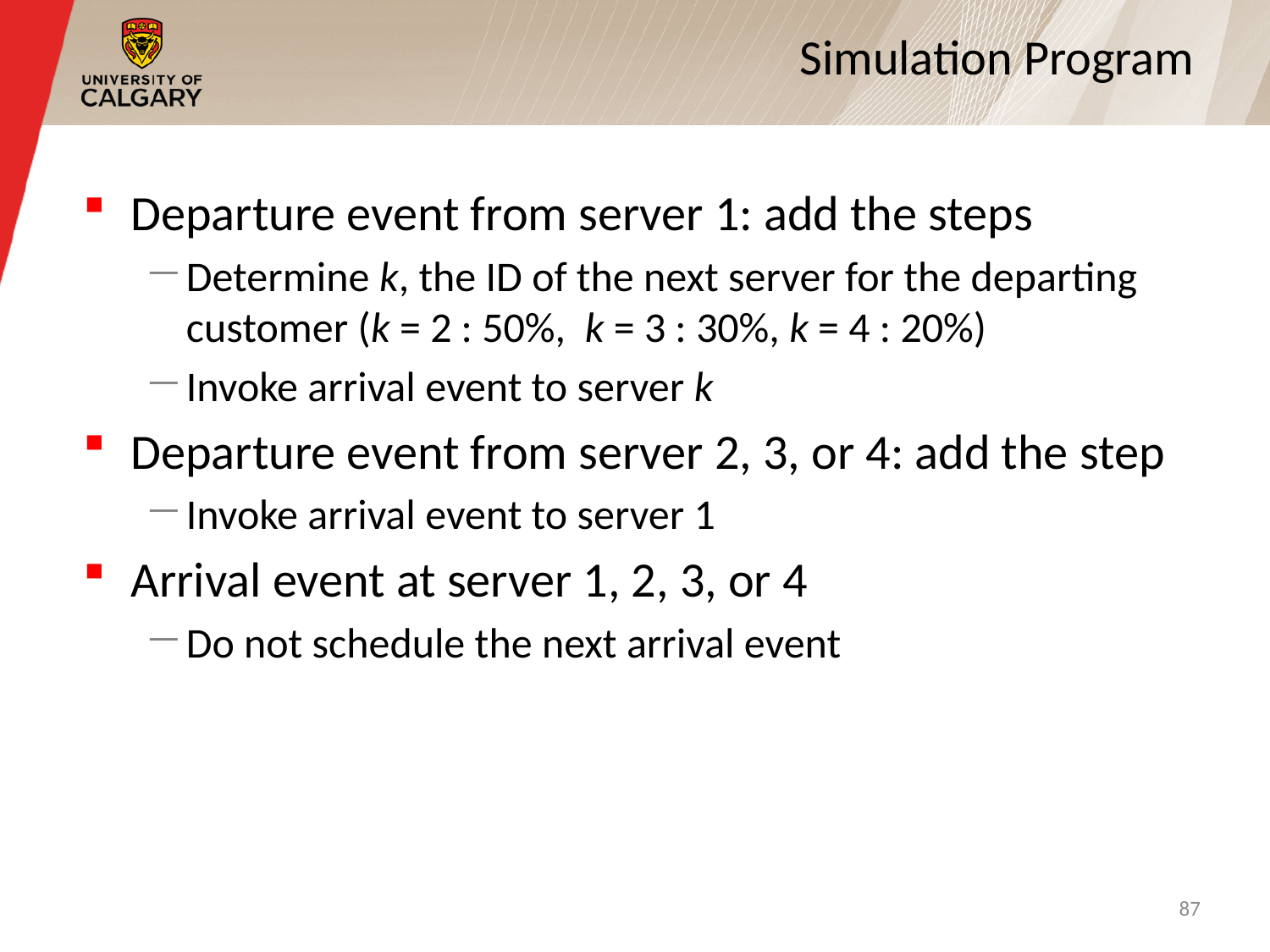

# Simulation Program
Departure event from server 1: add the steps
Determine k, the ID of the next server for the departing customer (k = 2 : 50%,  k = 3 : 30%, k = 4 : 20%)
Invoke arrival event to server k
Departure event from server 2, 3, or 4: add the step
Invoke arrival event to server 1
Arrival event at server 1, 2, 3, or 4
Do not schedule the next arrival event

87